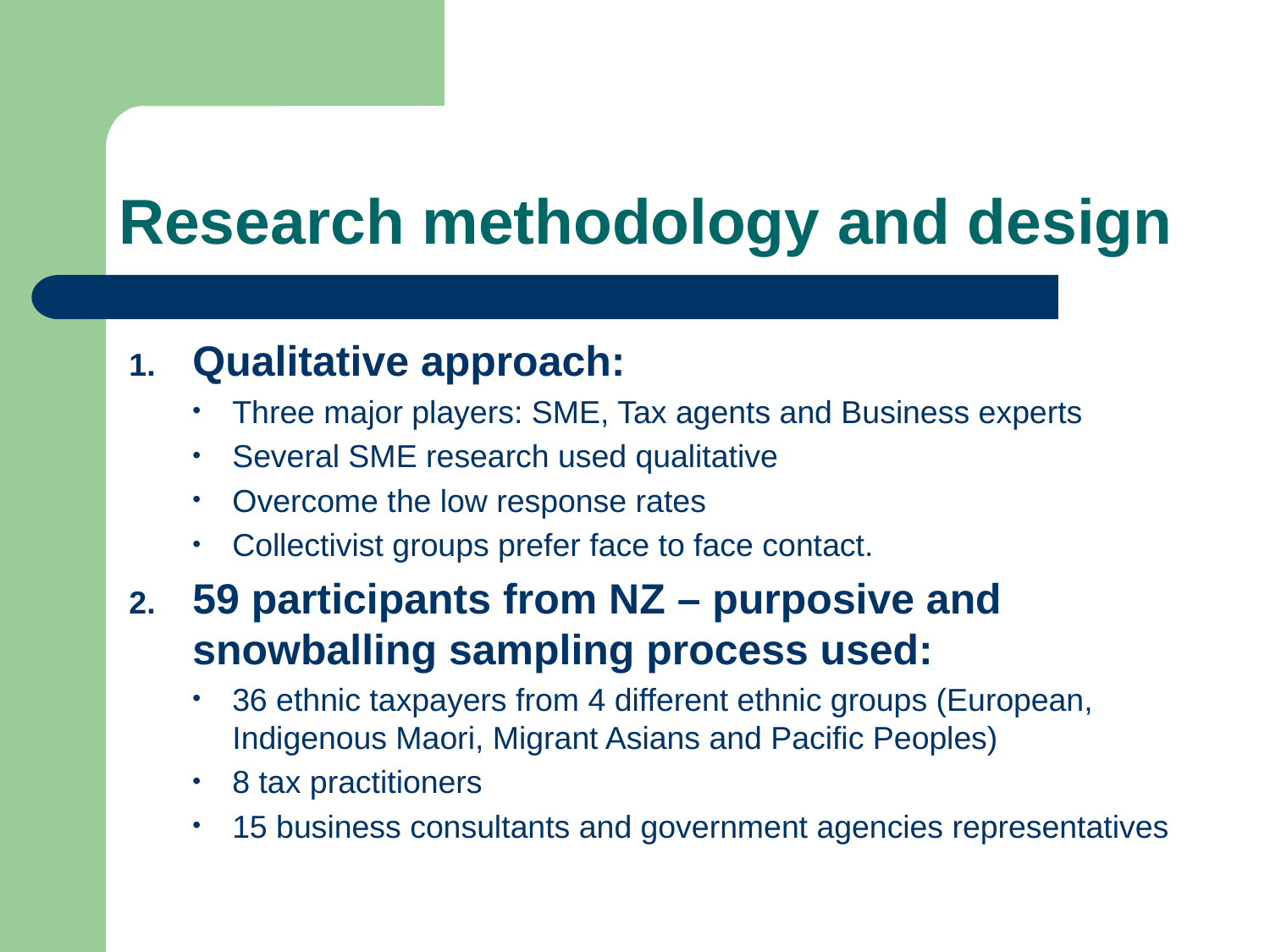

# Research methodology and design
Qualitative approach:
Three major players: SME, Tax agents and Business experts
Several SME research used qualitative
Overcome the low response rates
Collectivist groups prefer face to face contact.
59 participants from NZ – purposive and snowballing sampling process used:
36 ethnic taxpayers from 4 different ethnic groups (European, Indigenous Maori, Migrant Asians and Pacific Peoples)
8 tax practitioners
15 business consultants and government agencies representatives